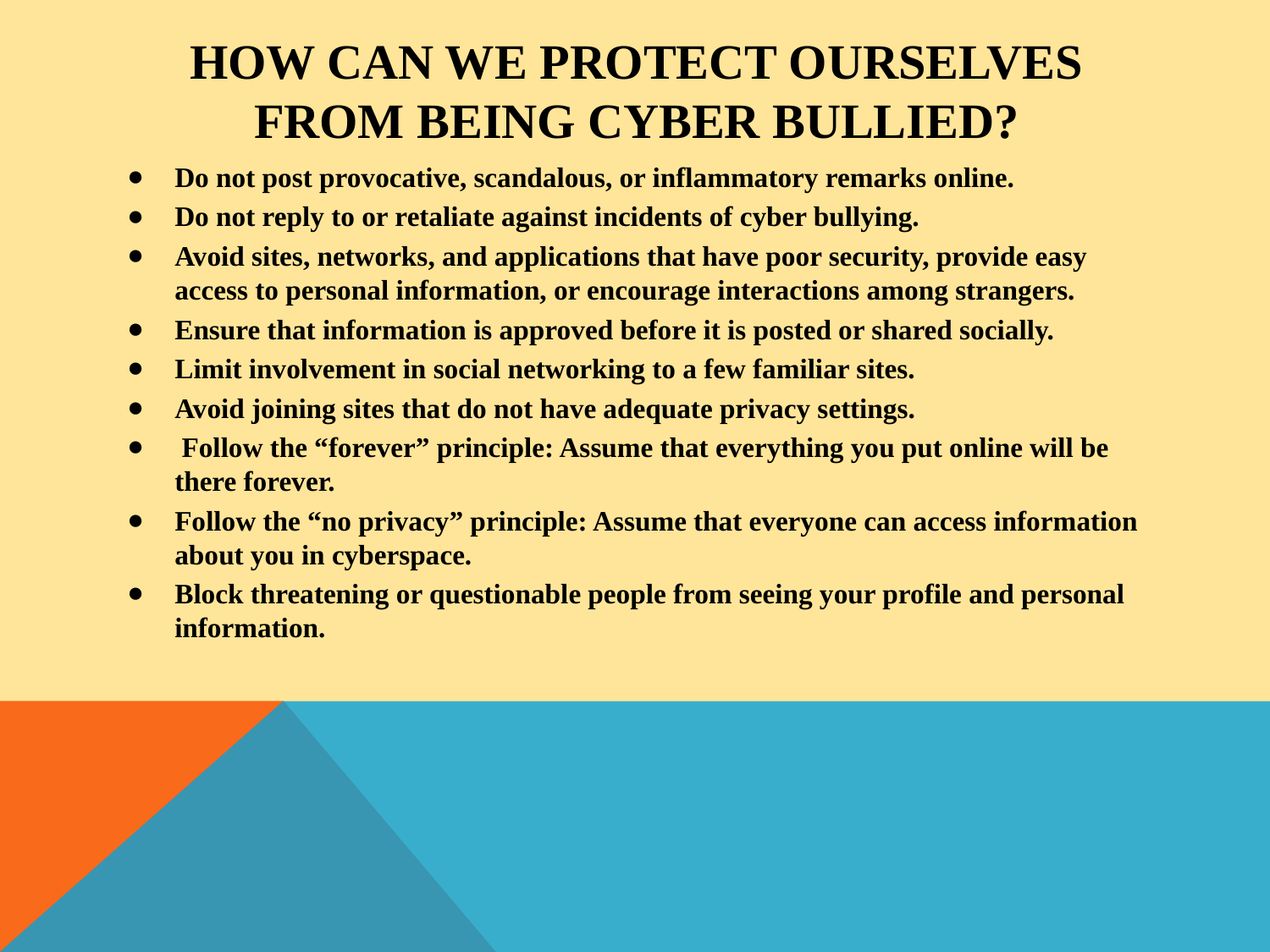

# How can we protect ourselves from being cyber bullied?
Do not post provocative, scandalous, or inflammatory remarks online.
Do not reply to or retaliate against incidents of cyber bullying.
Avoid sites, networks, and applications that have poor security, provide easy access to personal information, or encourage interactions among strangers.
Ensure that information is approved before it is posted or shared socially.
Limit involvement in social networking to a few familiar sites.
Avoid joining sites that do not have adequate privacy settings.
 Follow the “forever” principle: Assume that everything you put online will be there forever.
Follow the “no privacy” principle: Assume that everyone can access information about you in cyberspace.
Block threatening or questionable people from seeing your profile and personal information.